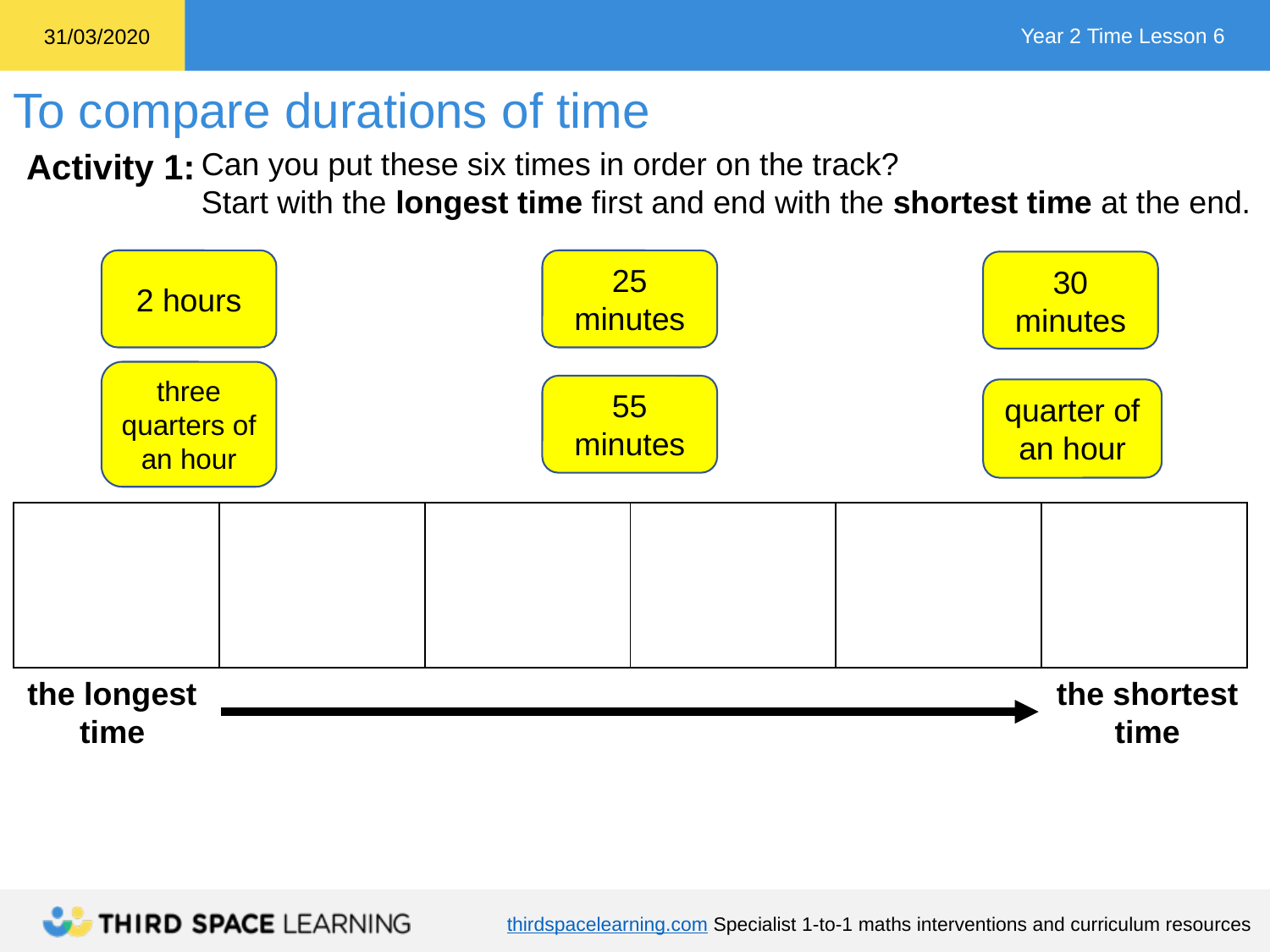

Activity 1:
Can you put these six times in order on the track?
Start with the longest time first and end with the shortest time at the end.
2 hours
25 minutes
30 minutes
three quarters of an hour
55 minutes
quarter of an hour
|  |  |  |  |  |  |
| --- | --- | --- | --- | --- | --- |

the longest time
the shortest time